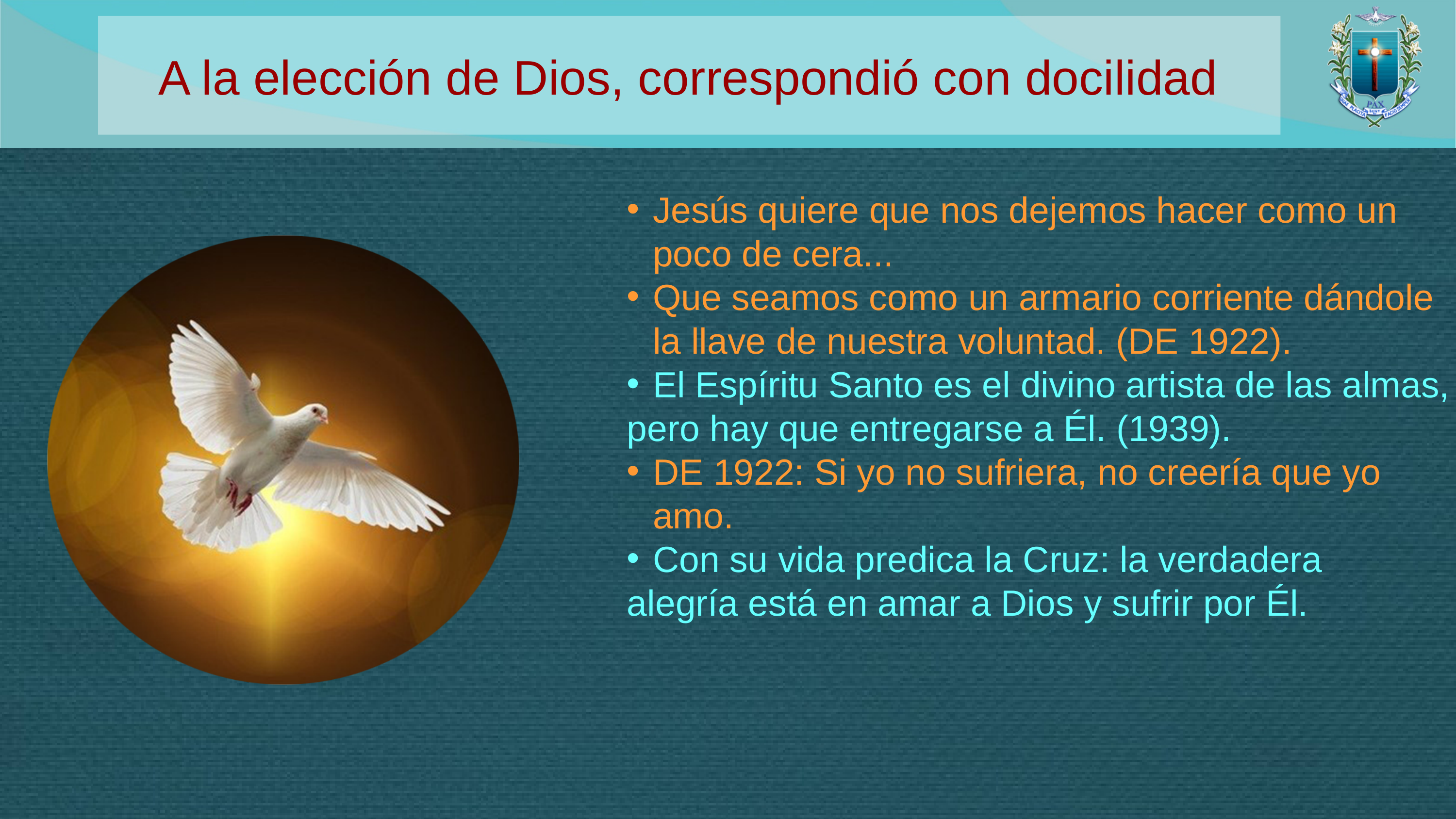

A la elección de Dios, correspondió con docilidad
Jesús quiere que nos dejemos hacer como un poco de cera...
Que seamos como un armario corriente dándole la llave de nuestra voluntad. (DE 1922).
El Espíritu Santo es el divino artista de las almas,
pero hay que entregarse a Él. (1939).
DE 1922: Si yo no sufriera, no creería que yo amo.
Con su vida predica la Cruz: la verdadera
alegría está en amar a Dios y sufrir por Él.